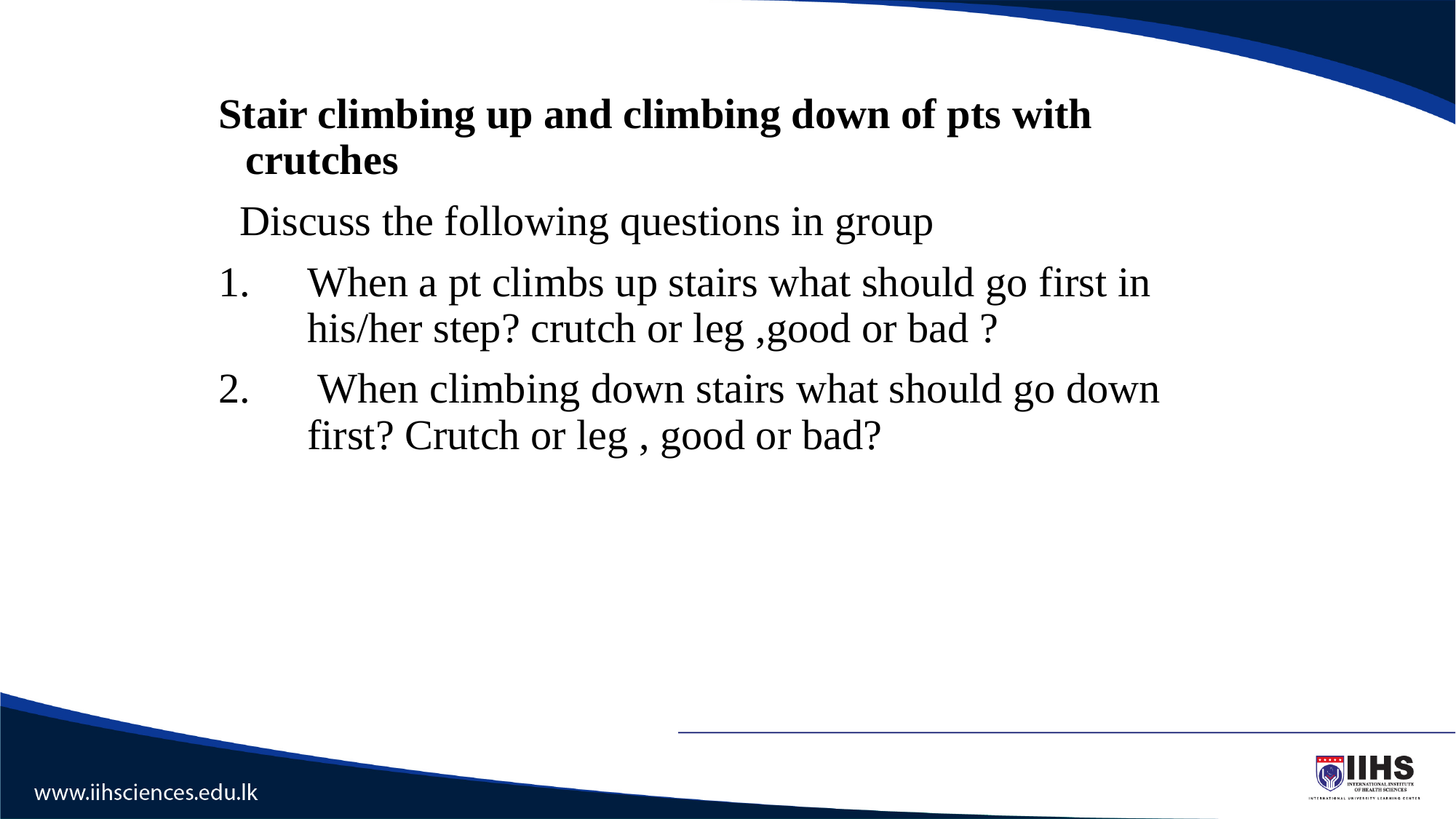

Stair climbing up and climbing down of pts with crutches
  Discuss the following questions in group
When a pt climbs up stairs what should go first in his/her step? crutch or leg ,good or bad ?
 When climbing down stairs what should go down first? Crutch or leg , good or bad?